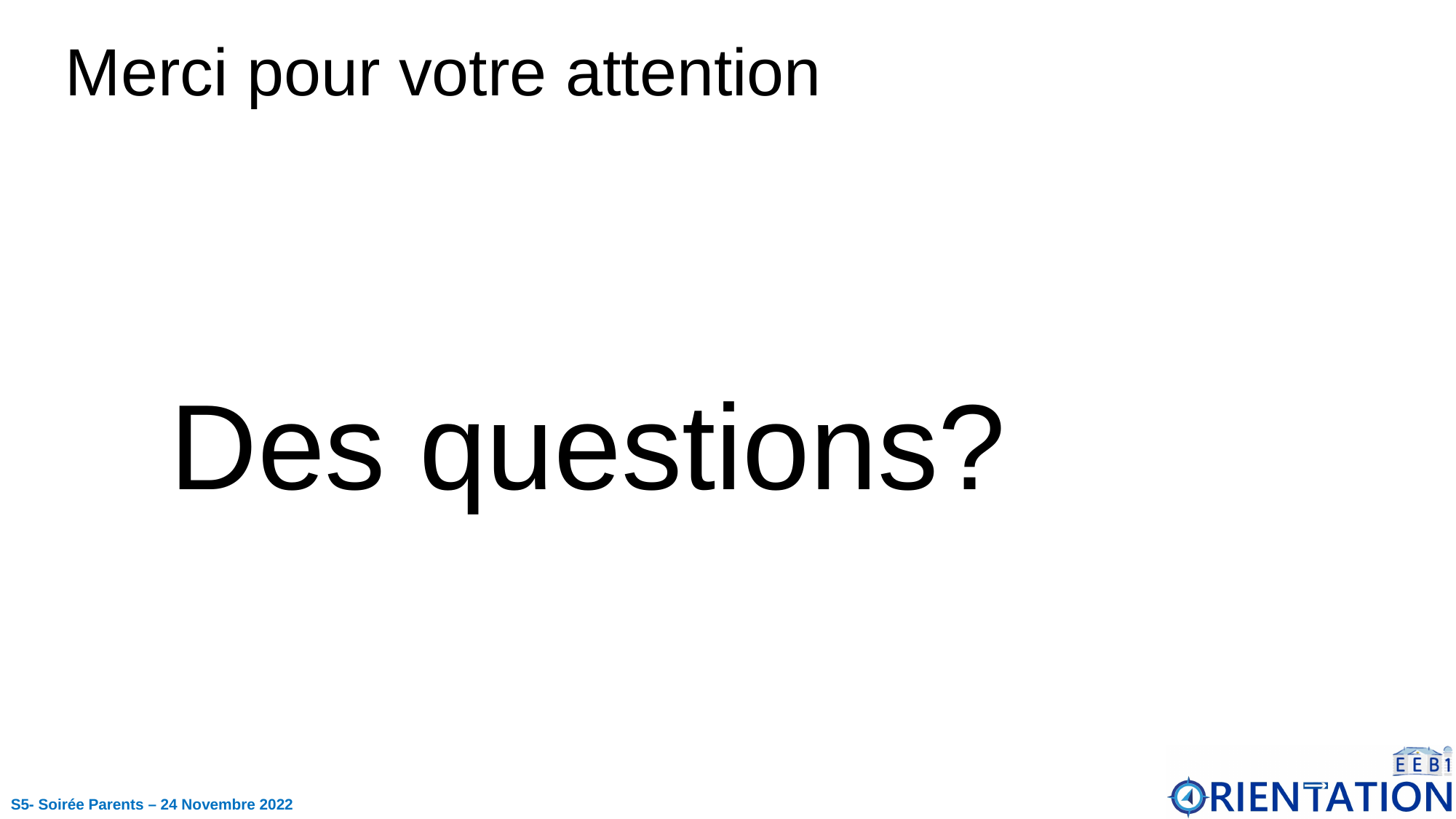

Merci pour votre attention

Des questions?

S5- Soirée Parents – 24 Novembre 2022